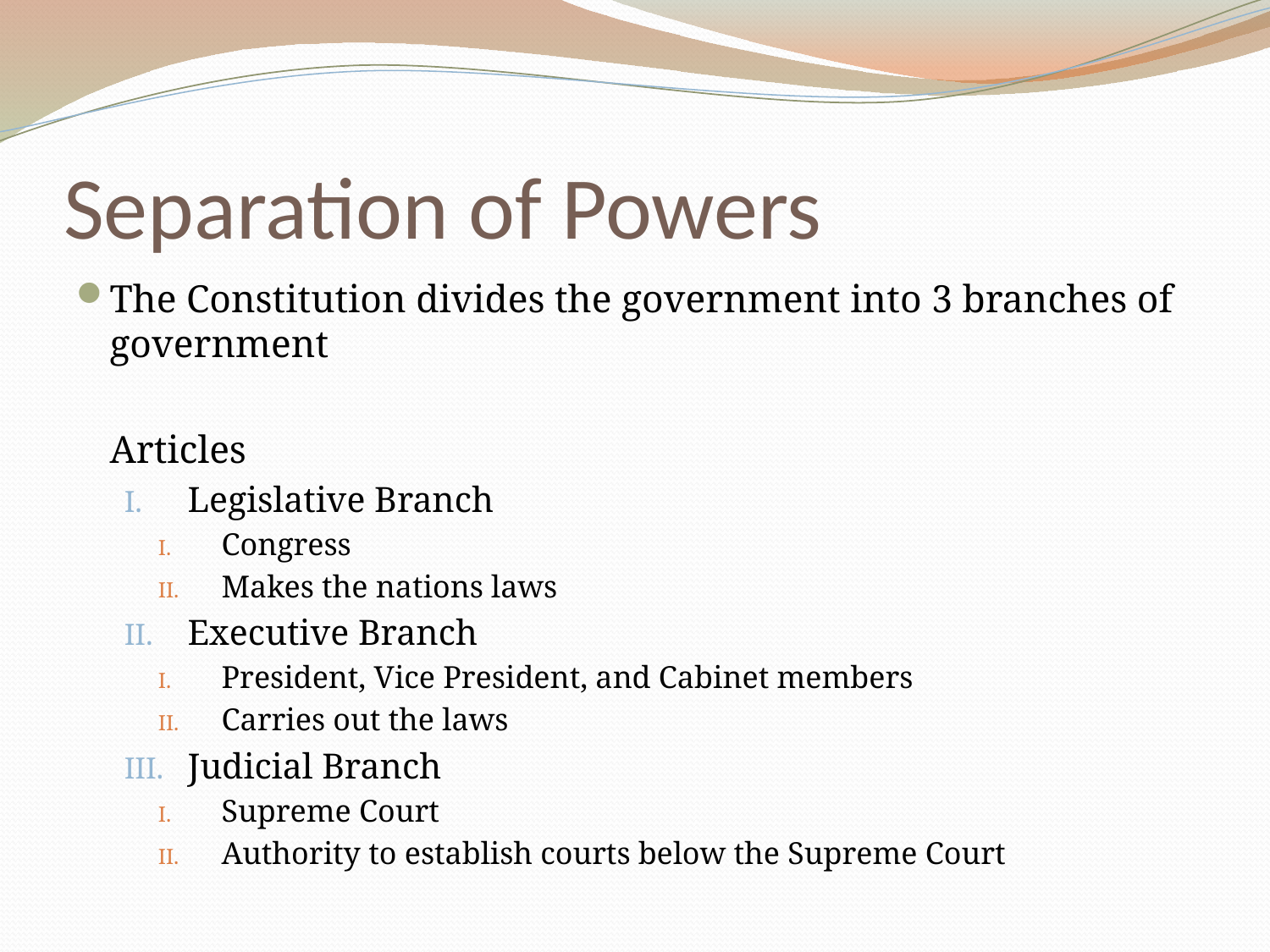

# Separation of Powers
The Constitution divides the government into 3 branches of government

	Articles
Legislative Branch
Congress
Makes the nations laws
Executive Branch
President, Vice President, and Cabinet members
Carries out the laws
Judicial Branch
Supreme Court
Authority to establish courts below the Supreme Court